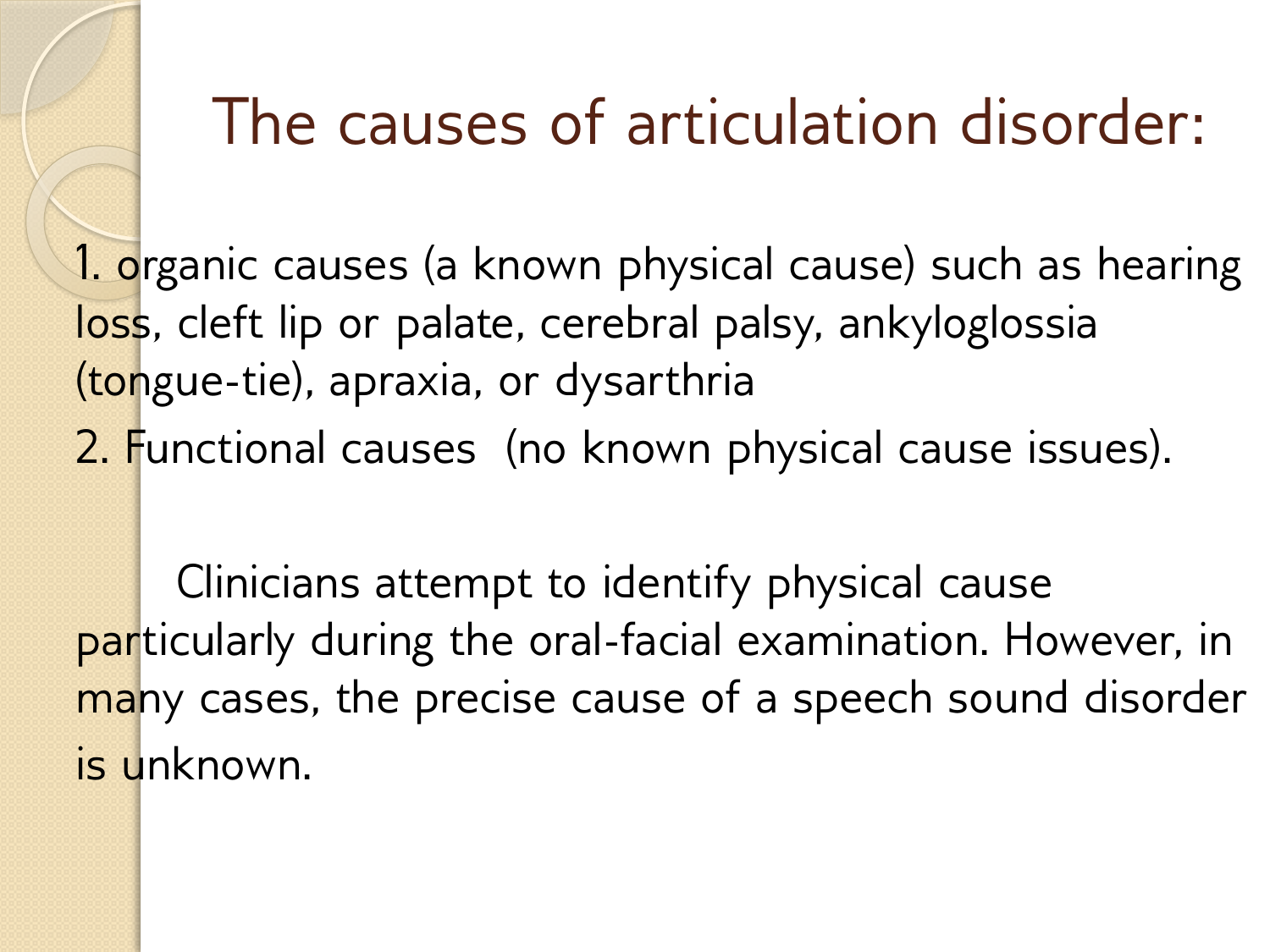

# The causes of articulation disorder:
1. organic causes (a known physical cause) such as hearing loss, cleft lip or palate, cerebral palsy, ankyloglossia (tongue-tie), apraxia, or dysarthria
2. Functional causes  (no known physical cause issues).

       Clinicians attempt to identify physical cause particularly during the oral-facial examination. However, in many cases, the precise cause of a speech sound disorder
is unknown.